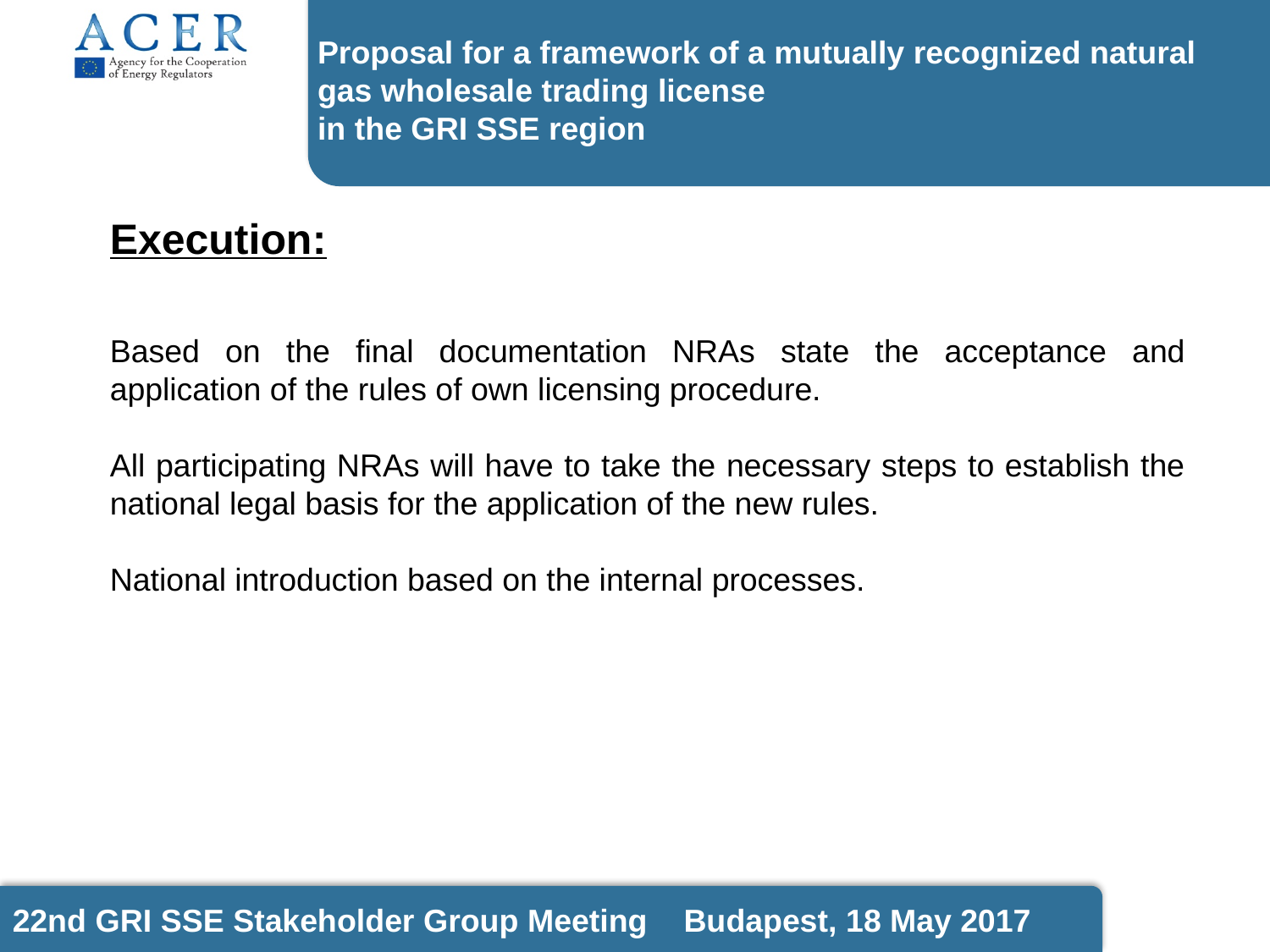

Proposal for a framework of a mutually recognized natural gas wholesale trading license
in the GRI SSE region
Execution:

Based on the final documentation NRAs state the acceptance and application of the rules of own licensing procedure.

All participating NRAs will have to take the necessary steps to establish the national legal basis for the application of the new rules.

National introduction based on the internal processes.

22nd GRI SSE Stakeholder Group Meeting    Budapest, 18 May 2017